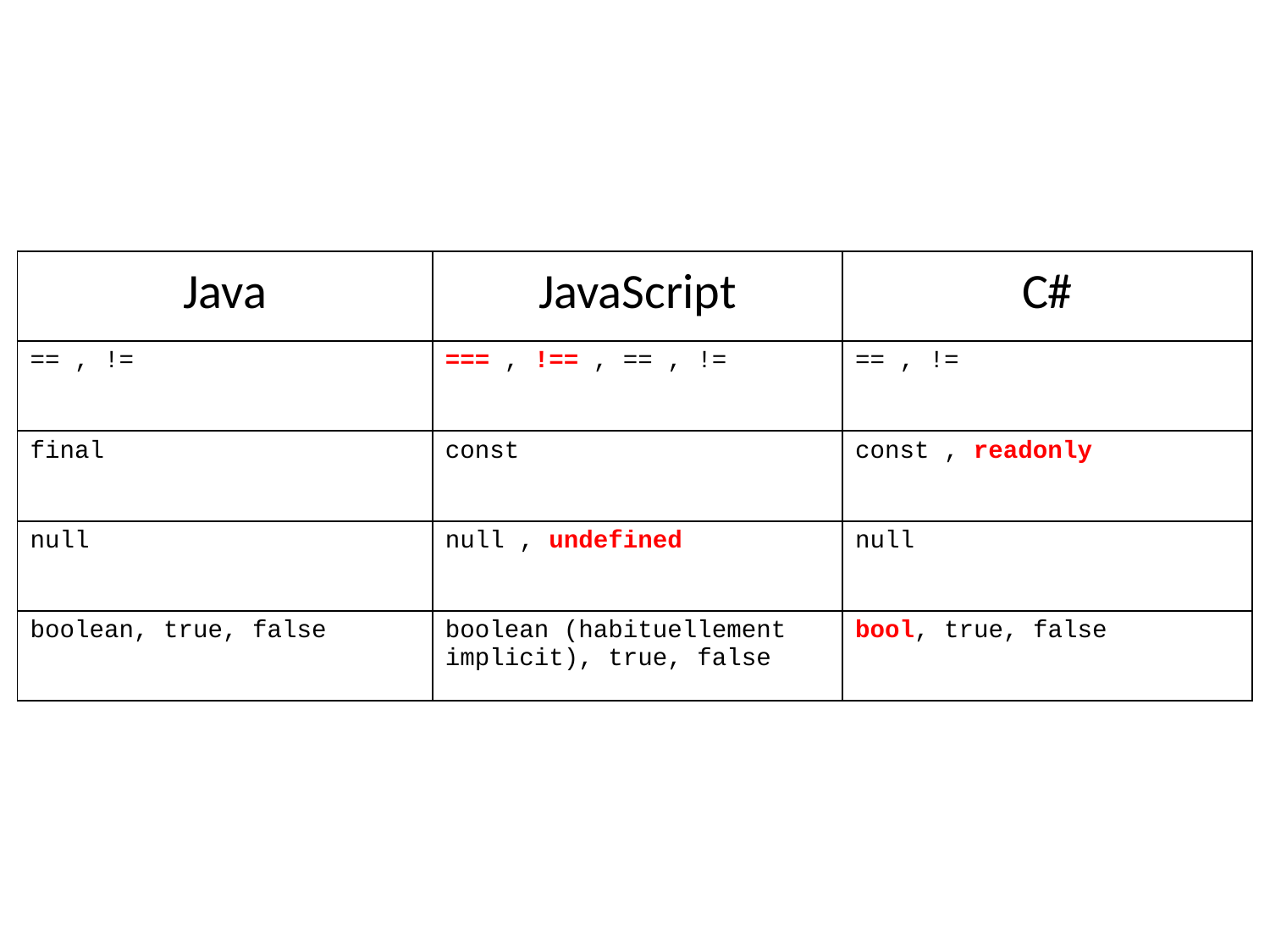

| Java | JavaScript | C# |
| --- | --- | --- |
| == , != | === , !== , == , != | == , != |
| final | const | const , readonly |
| null | null , undefined | null |
| boolean, true, false | boolean (habituellement implicit), true, false | bool, true, false |